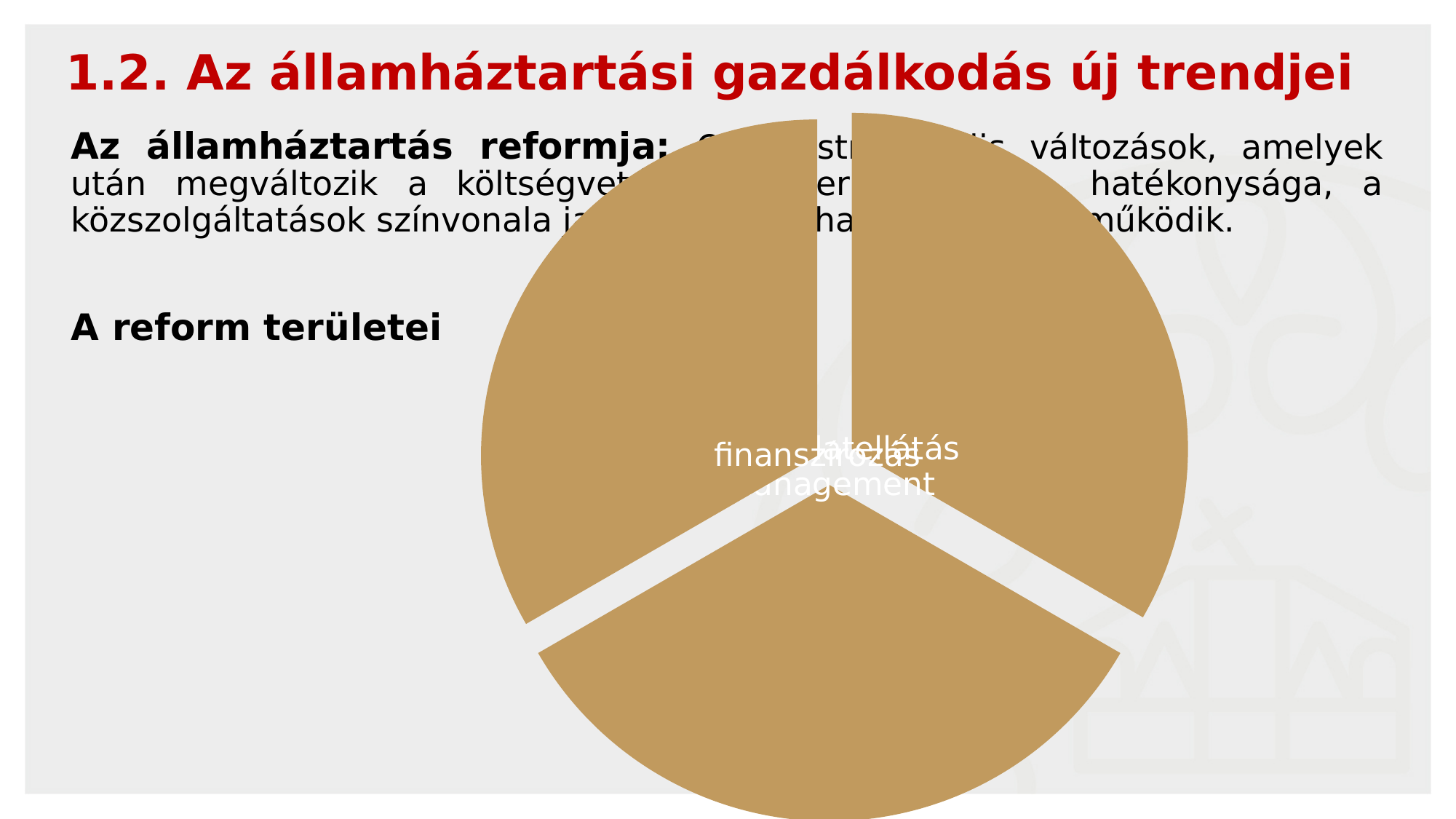

8
1.2. Az államháztartási gazdálkodás új trendjei
feladatellátás
management
finanszírozás
Az államháztartás reformja: Olyan strukturális változások, amelyek után megváltozik a költségvetési rendszer működése, hatékonysága, a közszolgáltatások színvonala javul, az állam hatékonyabban működik.

A reform területei